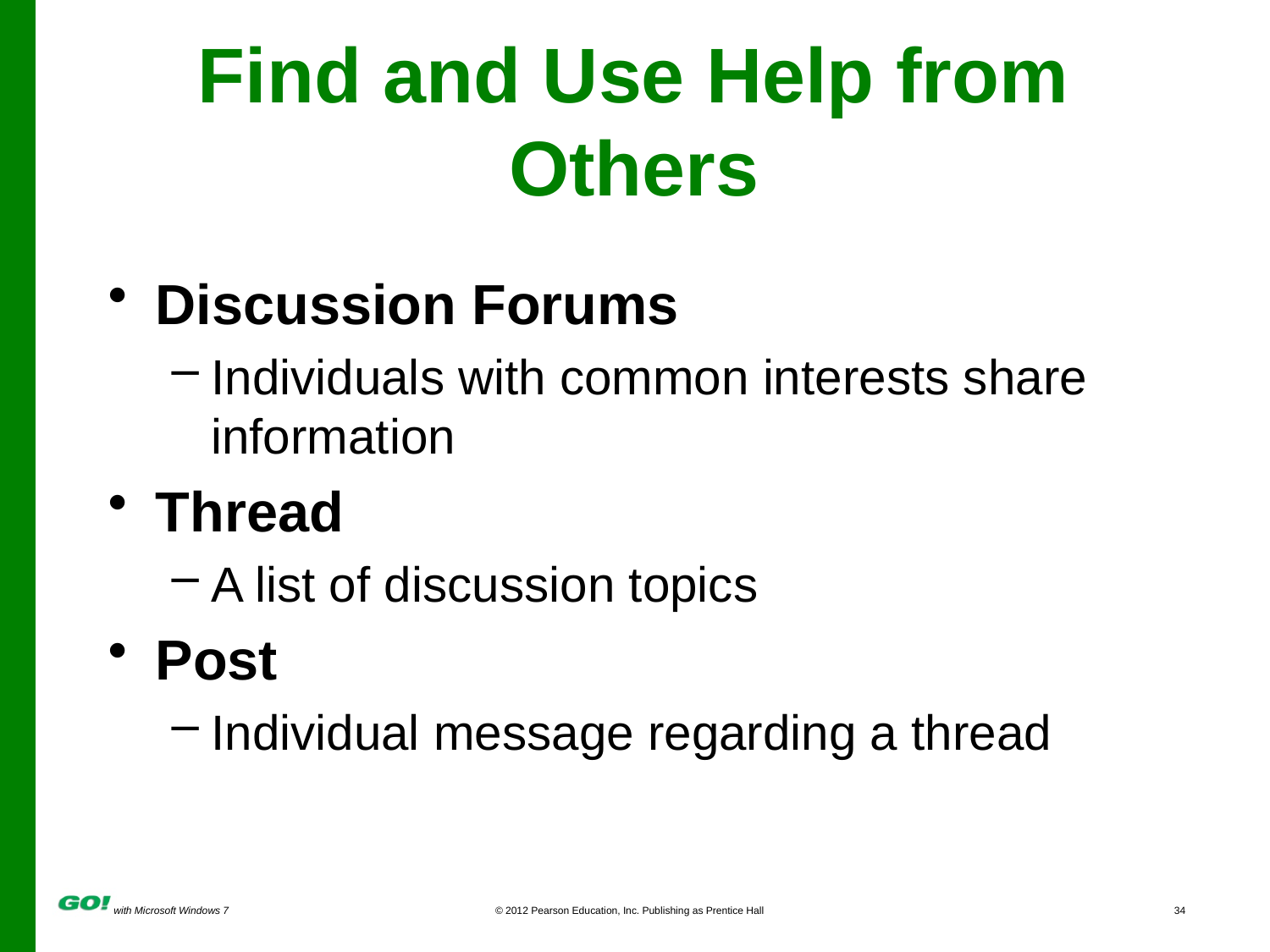

# Find and Use Help from Others
Discussion Forums
Individuals with common interests share information
Thread
A list of discussion topics
Post
Individual message regarding a thread